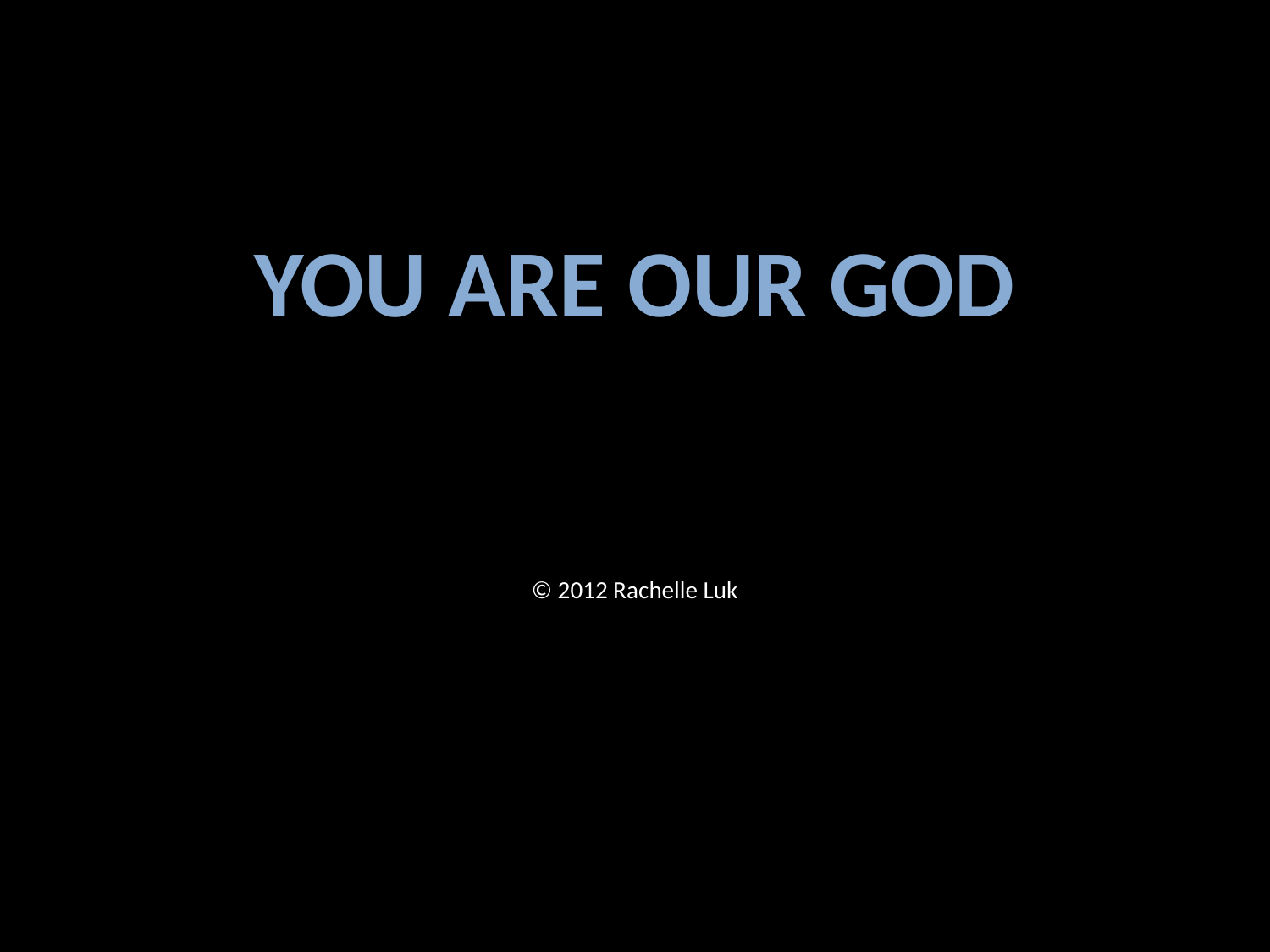

#
You are our god
© 2012 Rachelle Luk